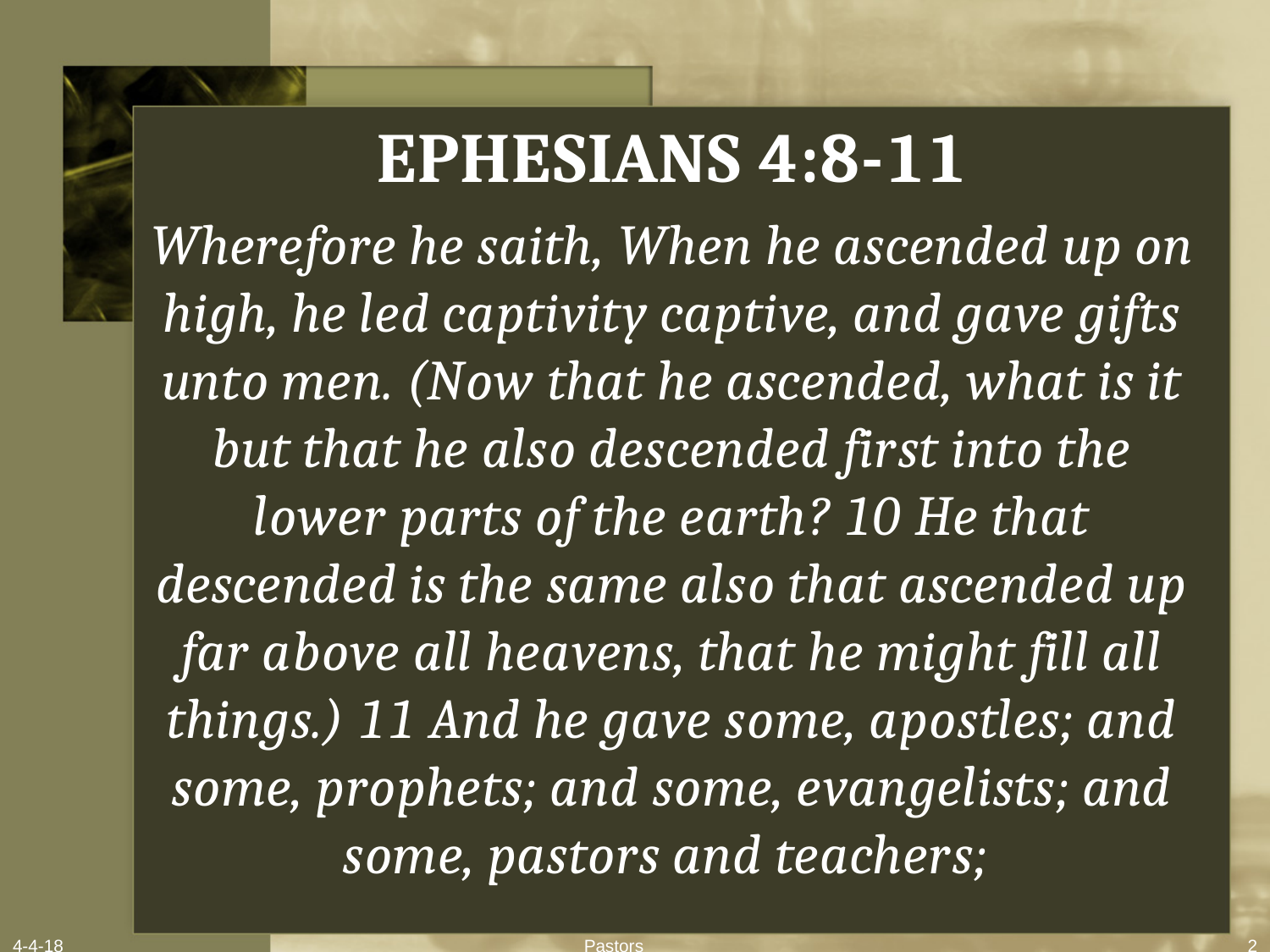

EPHESIANS 4:8-11
Wherefore he saith, When he ascended up on high, he led captivity captive, and gave gifts unto men. (Now that he ascended, what is it but that he also descended first into the lower parts of the earth? 10 He that descended is the same also that ascended up far above all heavens, that he might fill all things.) 11 And he gave some, apostles; and some, prophets; and some, evangelists; and some, pastors and teachers;
4-4-18
Pastors
2